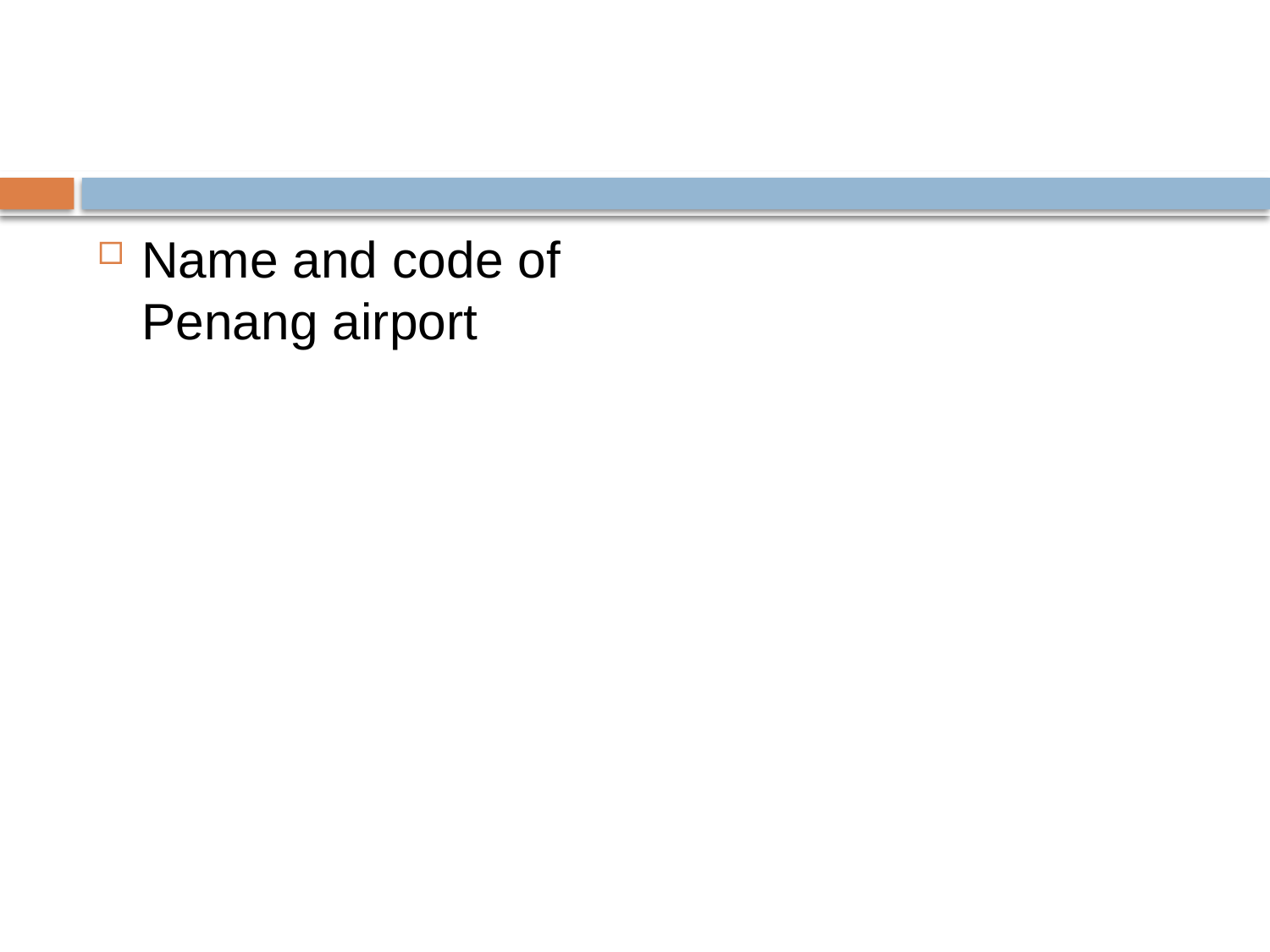

#
Name and code of Penang airport